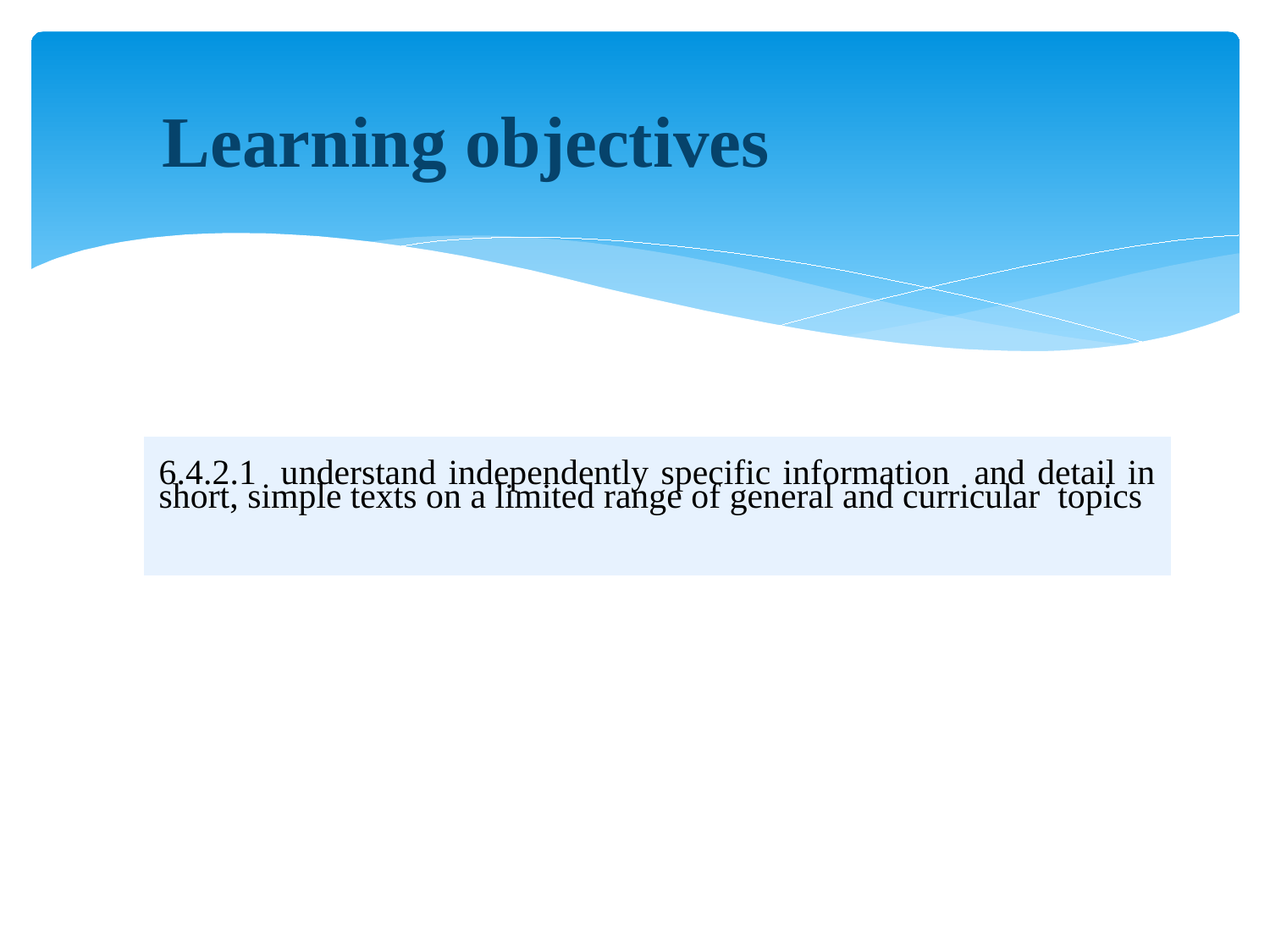

# Learning objectives
| 6.4.2.1 understand independently specific information and detail in short, simple texts on a limited range of general and curricular topics |
| --- |